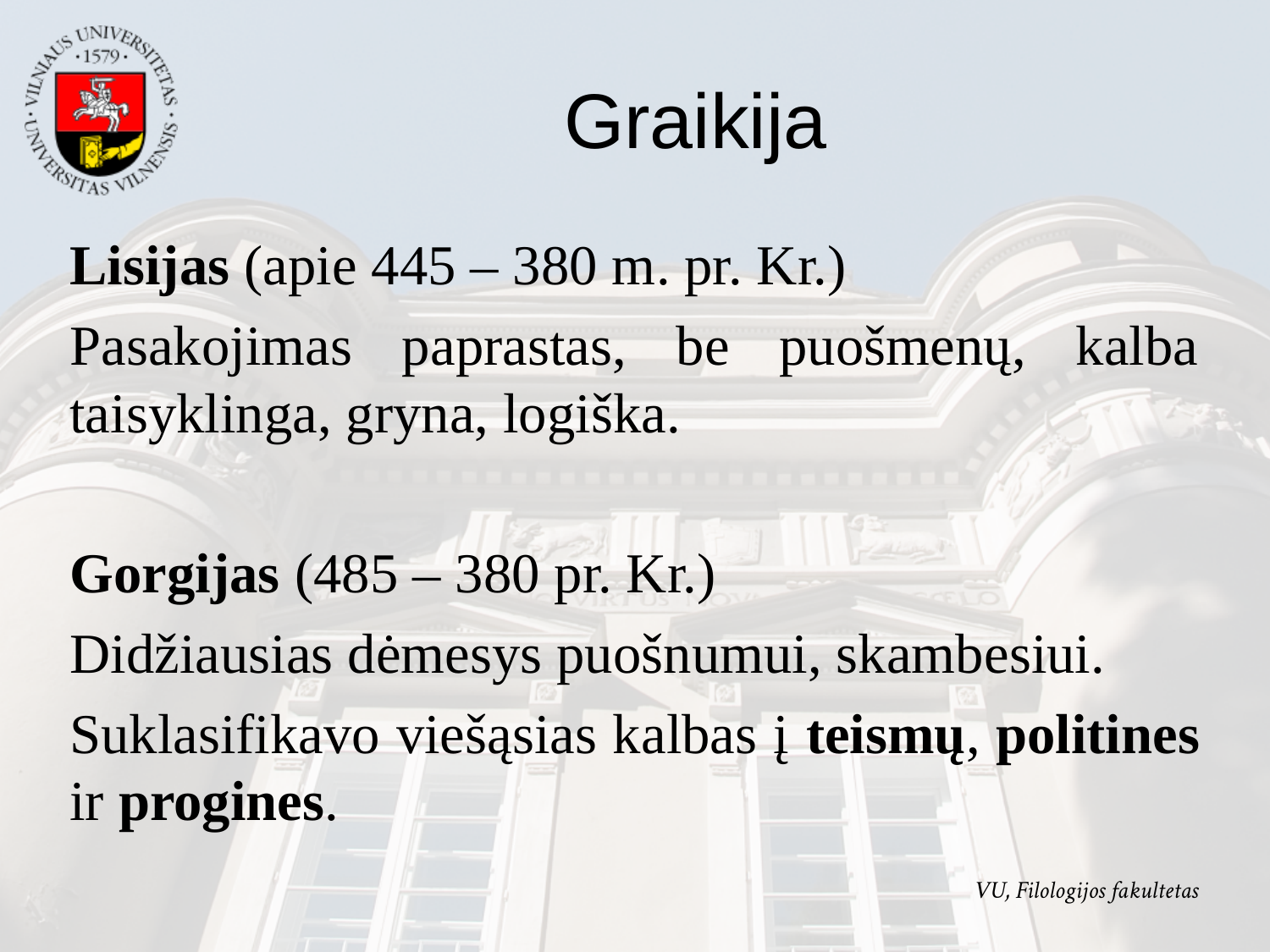

Graikija
Lisijas (apie 445 – 380 m. pr. Kr.)
Pasakojimas paprastas, be puošmenų, kalba taisyklinga, gryna, logiška.

Gorgijas (485 – 380 pr. Kr.)
Didžiausias dėmesys puošnumui, skambesiui.
Suklasifikavo viešąsias kalbas į teismų, politines ir progines.
VU, Filologijos fakultetas